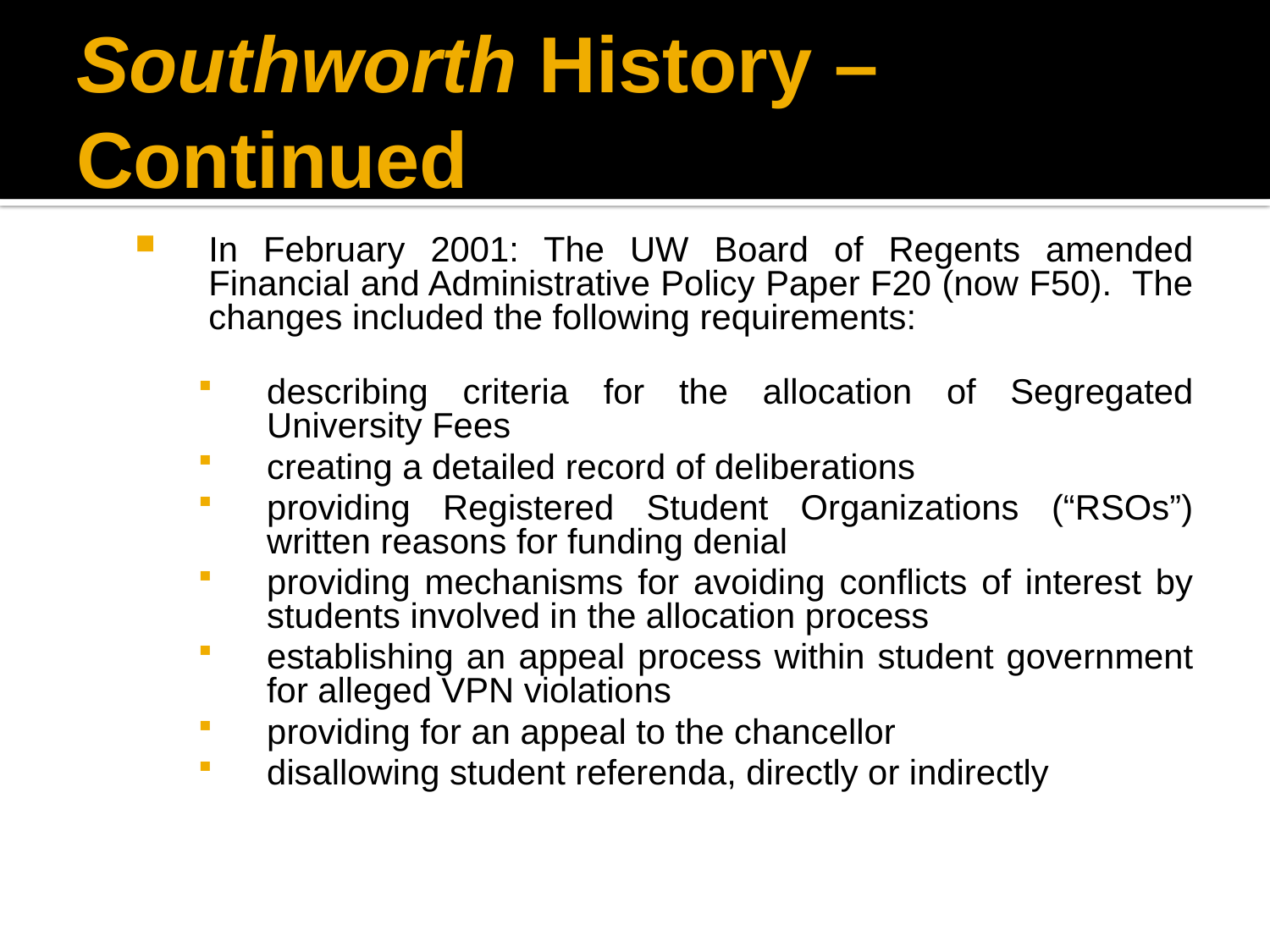

# Southworth History – Continued
In February 2001: The UW Board of Regents amended Financial and Administrative Policy Paper F20 (now F50).  The changes included the following requirements:

describing criteria for the allocation of Segregated University Fees
creating a detailed record of deliberations
providing Registered Student Organizations (“RSOs”) written reasons for funding denial
providing mechanisms for avoiding conflicts of interest by students involved in the allocation process
establishing an appeal process within student government for alleged VPN violations
providing for an appeal to the chancellor
disallowing student referenda, directly or indirectly